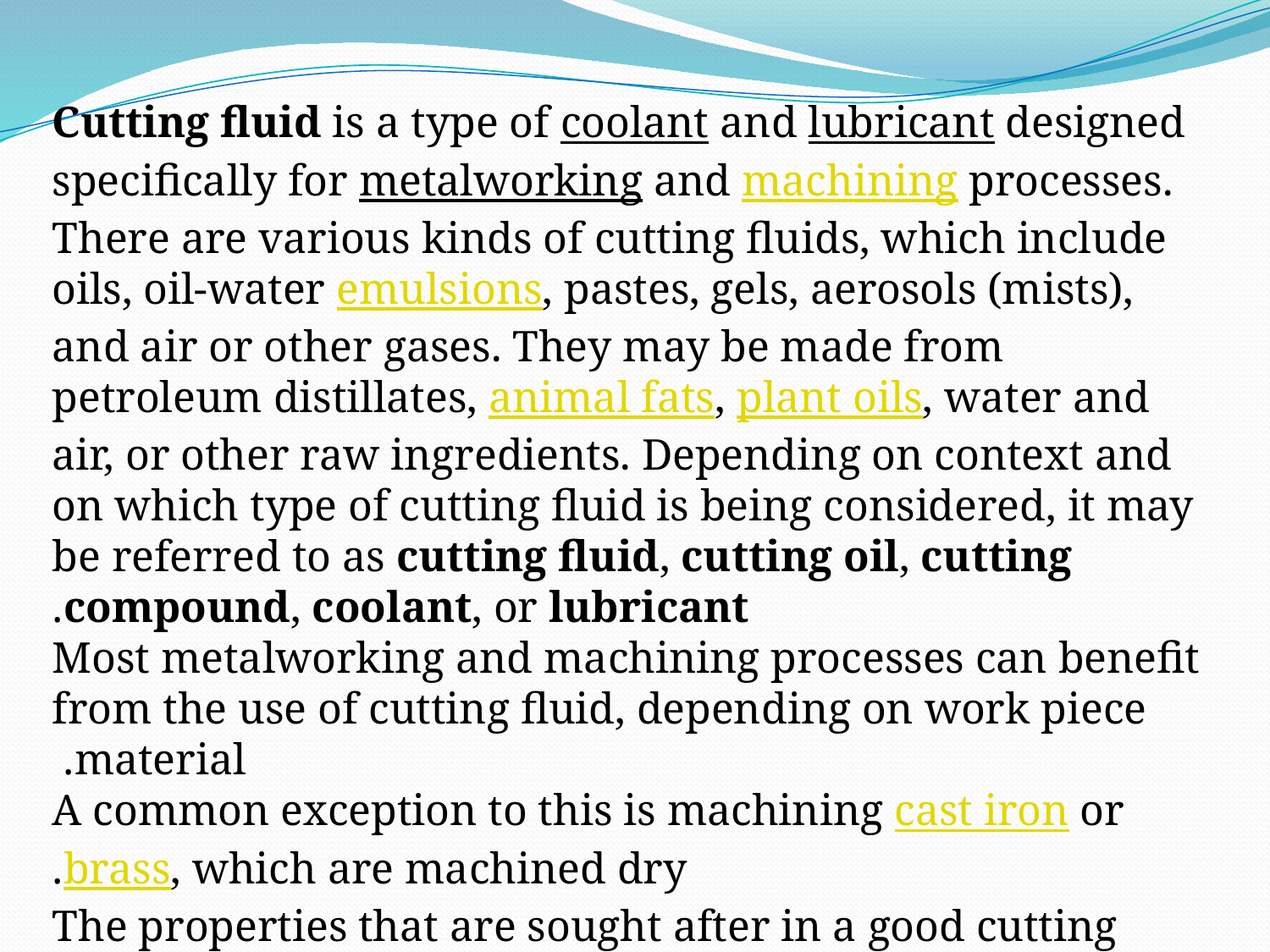

Cutting fluid is a type of coolant and lubricant designed specifically for metalworking and machining processes. There are various kinds of cutting fluids, which include oils, oil-water emulsions, pastes, gels, aerosols (mists), and air or other gases. They may be made from petroleum distillates, animal fats, plant oils, water and air, or other raw ingredients. Depending on context and on which type of cutting fluid is being considered, it may be referred to as cutting fluid, cutting oil, cutting compound, coolant, or lubricant.
Most metalworking and machining processes can benefit from the use of cutting fluid, depending on work piece material.
A common exception to this is machining cast iron or brass, which are machined dry.
The properties that are sought after in a good cutting fluid are  the ability to: